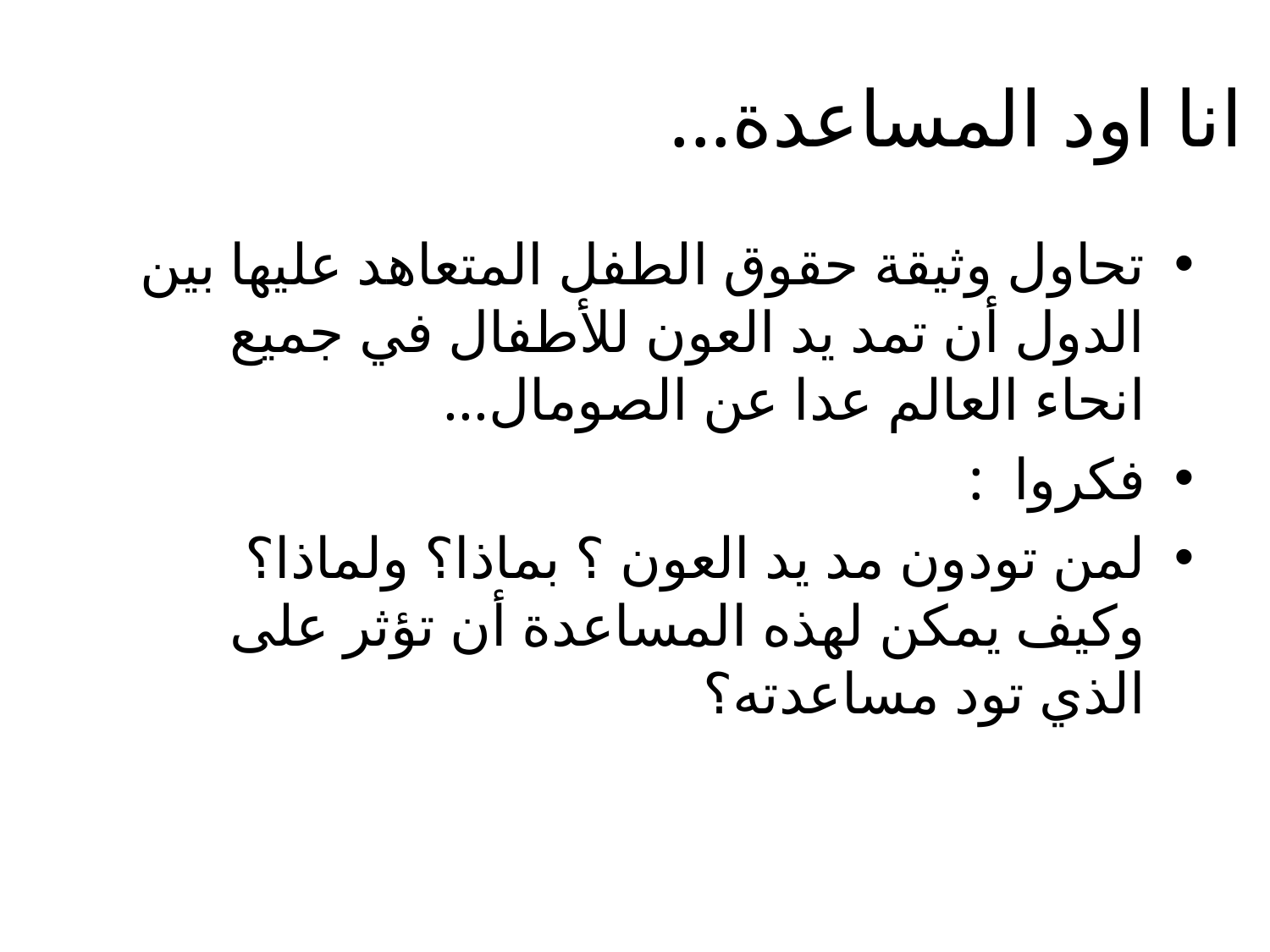

# انا اود المساعدة...
تحاول وثيقة حقوق الطفل المتعاهد عليها بين الدول أن تمد يد العون للأطفال في جميع انحاء العالم عدا عن الصومال...
فكروا  :
لمن تودون مد يد العون ؟ بماذا؟ ولماذا؟ وكيف يمكن لهذه المساعدة أن تؤثر على الذي تود مساعدته؟